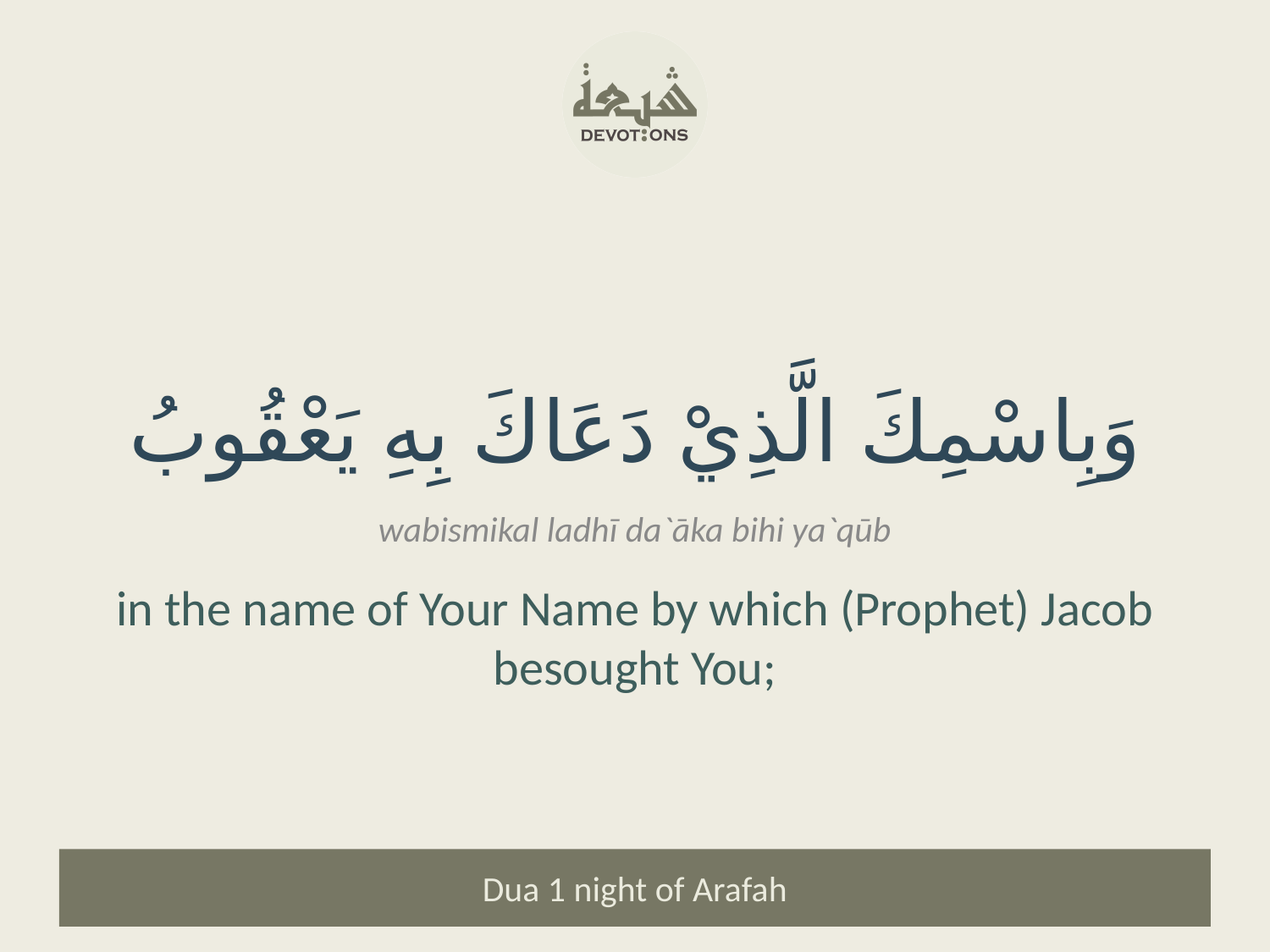

وَبِاسْمِكَ الَّذِيْ دَعَاكَ بِهِ يَعْقُوبُ
wabismikal ladhī da`āka bihi ya`qūb
in the name of Your Name by which (Prophet) Jacob besought You;
Dua 1 night of Arafah